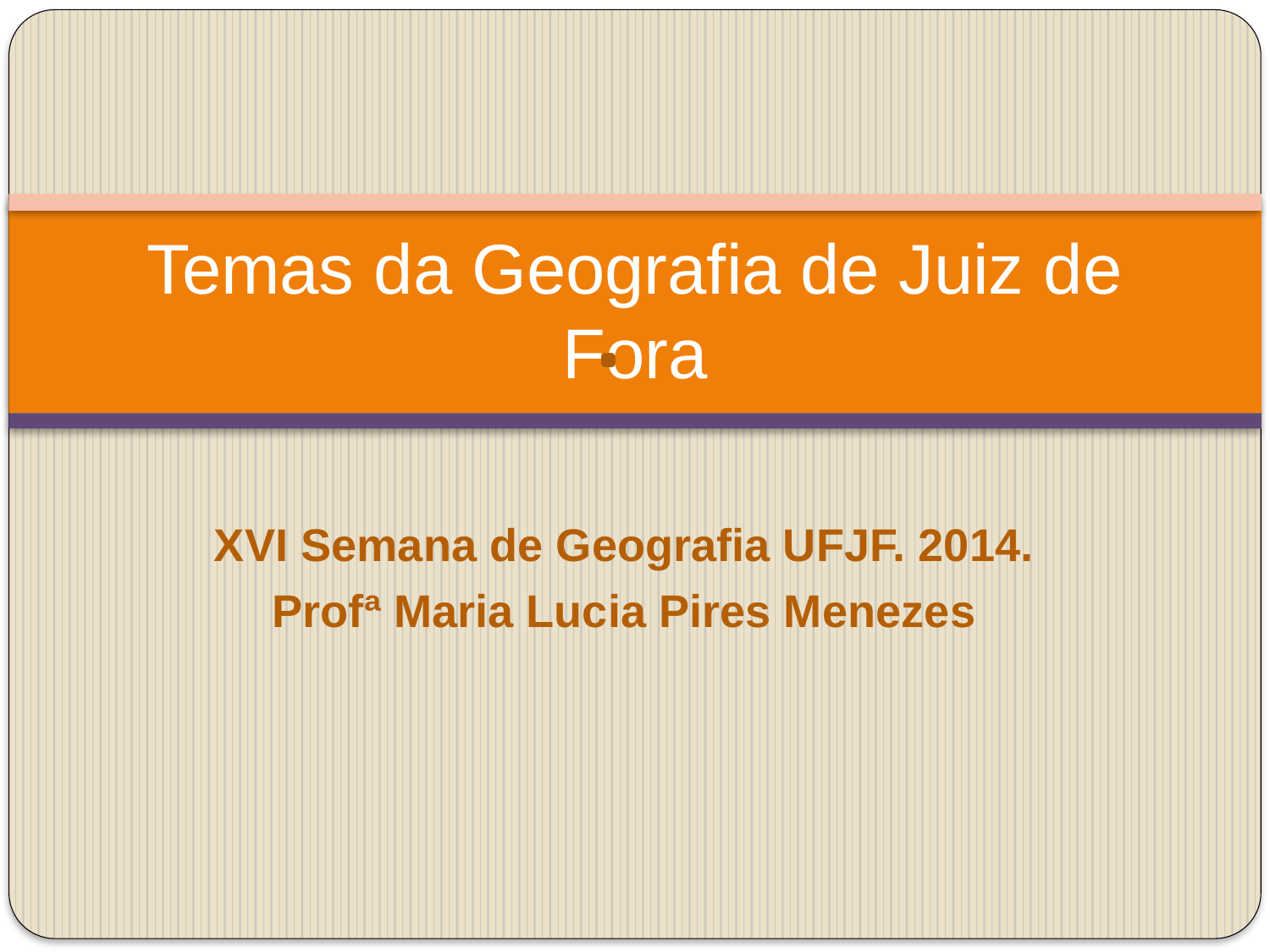

# Temas da Geografia de Juiz de Fora

XVI Semana de Geografia UFJF. 2014.
Profª Maria Lucia Pires Menezes